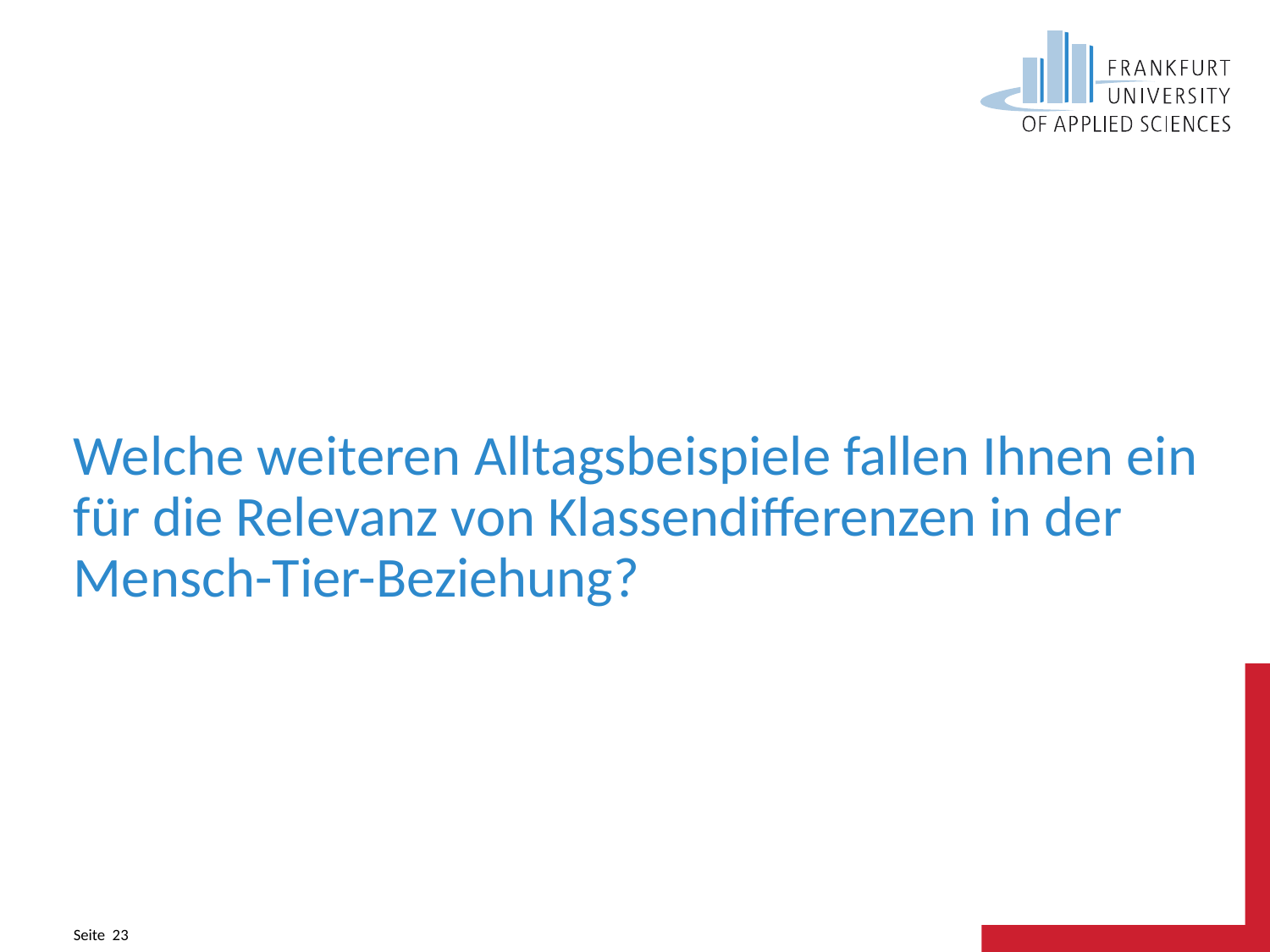

# Welche weiteren Alltagsbeispiele fallen Ihnen ein für die Relevanz von Klassendifferenzen in der Mensch-Tier-Beziehung?
Seite  23